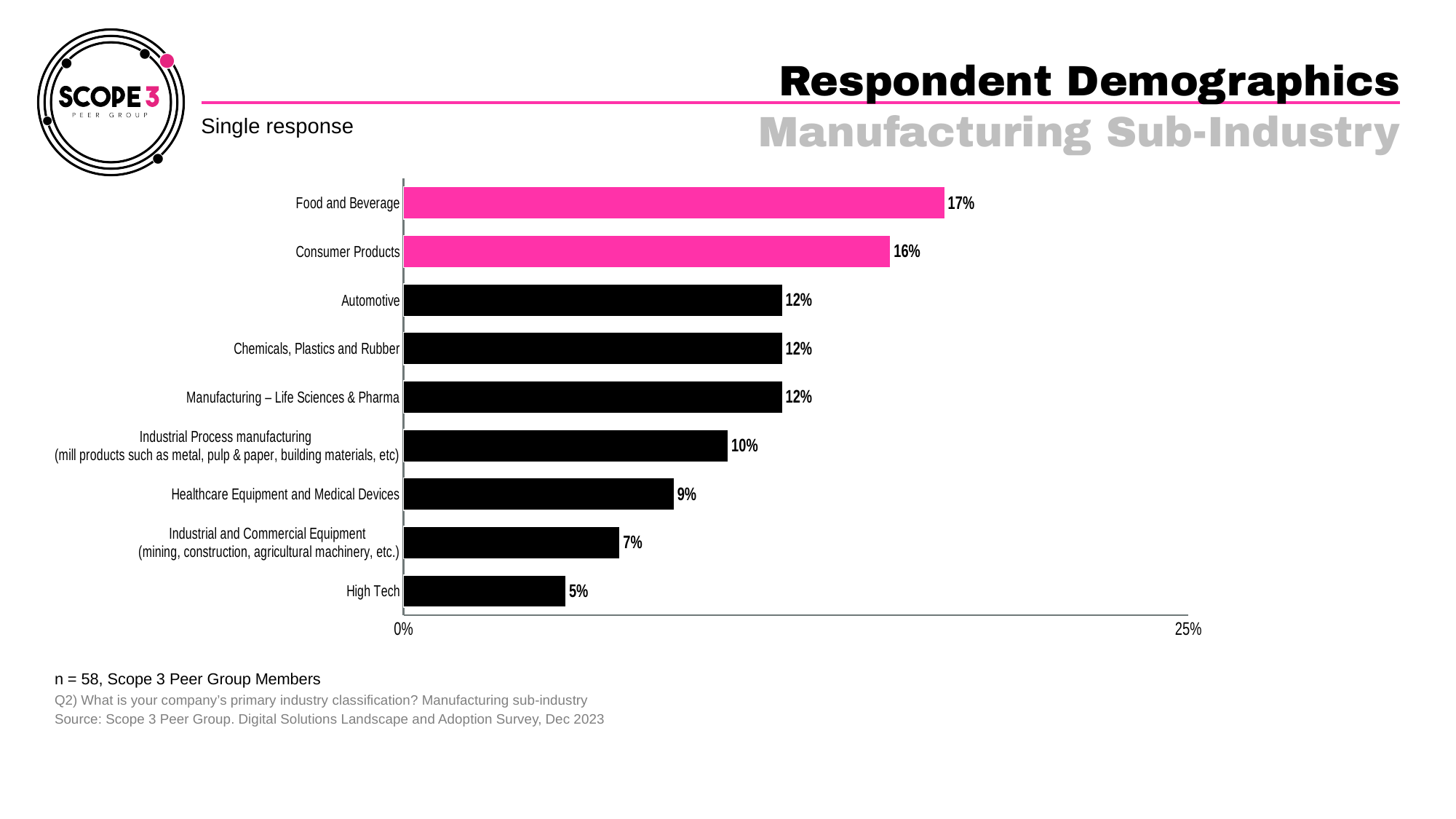

# Respondent Demographics Manufacturing Sub-Industry
Single response

### Chart

| Category |  |
|---|---|
| Food and Beverage | 0.17241379310344826 |
| Consumer Products | 0.15517241379310345 |
| Automotive | 0.12068965517241378 |
| Chemicals, Plastics and Rubber | 0.12068965517241378 |
| Manufacturing – Life Sciences & Pharma | 0.12068965517241378 |
| Industrial Process manufacturing
(mill products such as metal, pulp & paper, building materials, etc) | 0.10344827586206896 |
| Healthcare Equipment and Medical Devices | 0.0862068965517241 |
| Industrial and Commercial Equipment
(mining, construction, agricultural machinery, etc.) | 0.06896551724137931 |
| High Tech | 0.05172413793103448 |
n = 58, Scope 3 Peer Group Members
Q2) What is your company’s primary industry classification? Manufacturing sub-industry
Source: Scope 3 Peer Group. Digital Solutions Landscape and Adoption Survey, Dec 2023